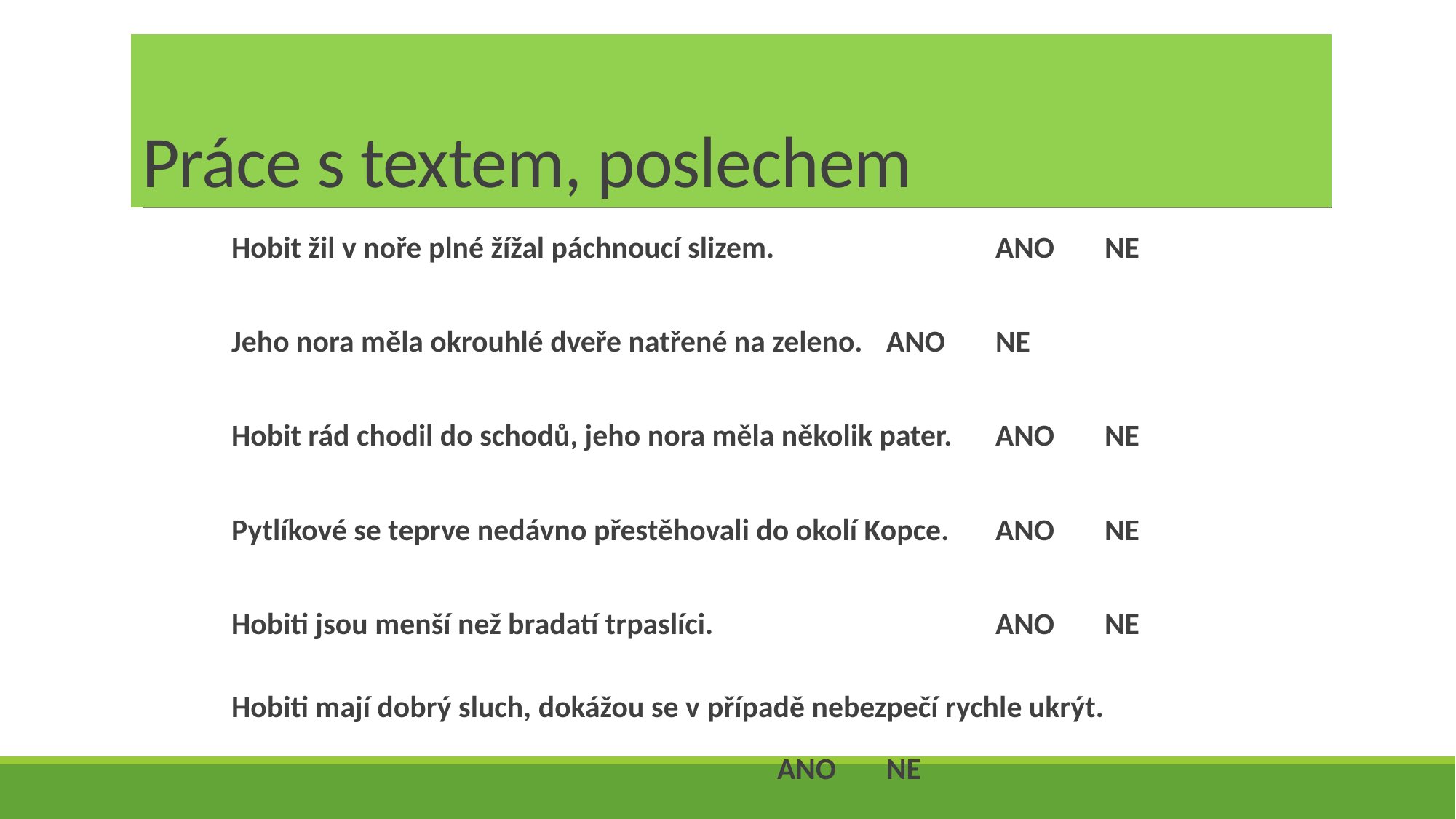

# Práce s textem, poslechem
Hobit žil v noře plné žížal páchnoucí slizem. 		ANO	NE
Jeho nora měla okrouhlé dveře natřené na zeleno.	ANO	NE
Hobit rád chodil do schodů, jeho nora měla několik pater.	ANO	NE
Pytlíkové se teprve nedávno přestěhovali do okolí Kopce.	ANO	NE
Hobiti jsou menší než bradatí trpaslíci.		              	ANO	NE
Hobiti mají dobrý sluch, dokážou se v případě nebezpečí rychle ukrýt.							ANO	NE
Hobiti jsou štíhlé postavy.				ANO	NE